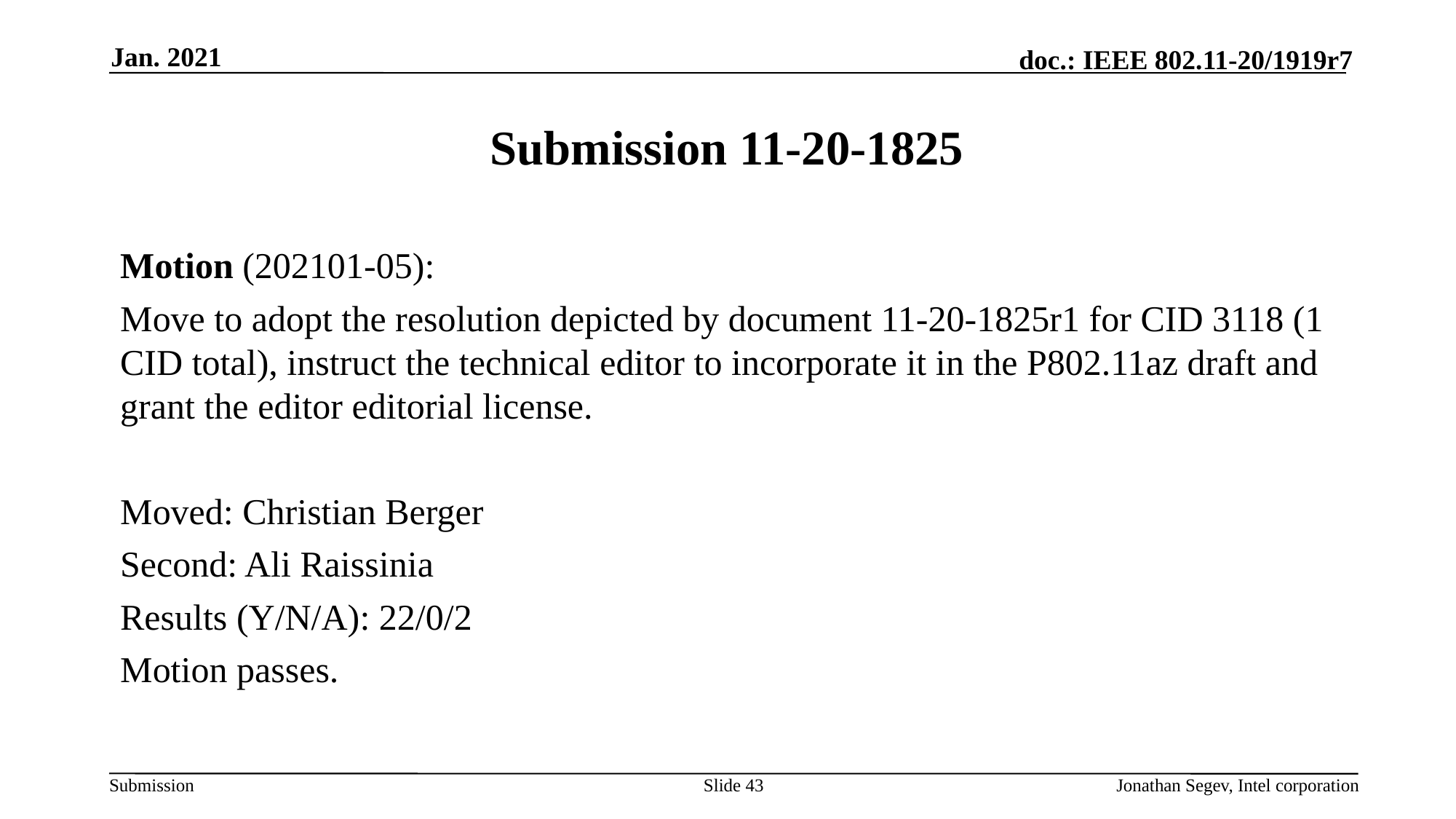

Jan. 2021
# Submission 11-20-1825
Motion (202101-05):
Move to adopt the resolution depicted by document 11-20-1825r1 for CID 3118 (1 CID total), instruct the technical editor to incorporate it in the P802.11az draft and grant the editor editorial license.

Moved: Christian Berger
Second: Ali Raissinia
Results (Y/N/A): 22/0/2
Motion passes.
Slide 43
Jonathan Segev, Intel corporation